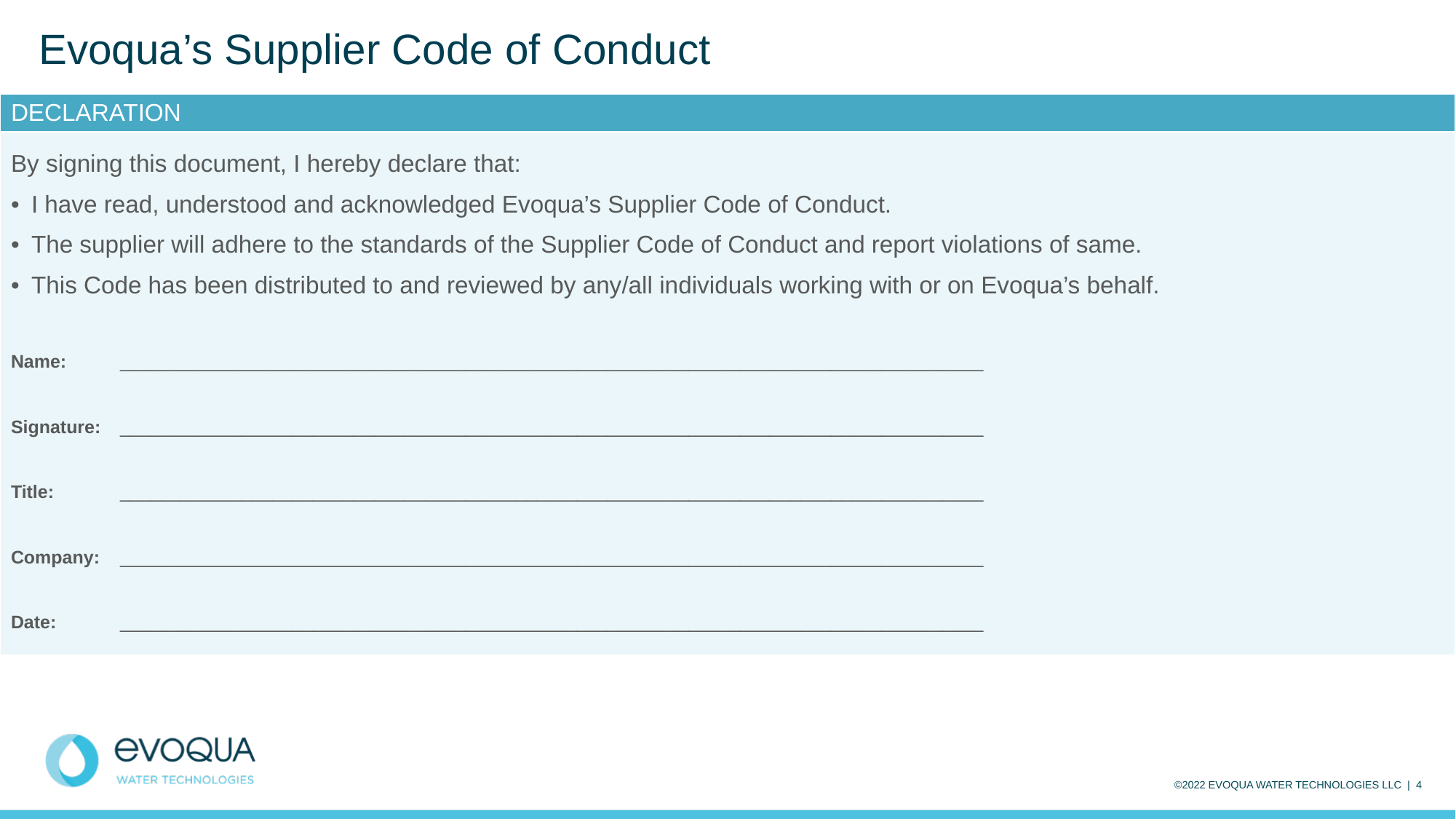

Evoqua’s Supplier Code of Conduct
| DECLARATION |
| --- |
| By signing this document, I hereby declare that: I have read, understood and acknowledged Evoqua’s Supplier Code of Conduct. The supplier will adhere to the standards of the Supplier Code of Conduct and report violations of same. This Code has been distributed to and reviewed by any/all individuals working with or on Evoqua’s behalf. Name: \_\_\_\_\_\_\_\_\_\_\_\_\_\_\_\_\_\_\_\_\_\_\_\_\_\_\_\_\_\_\_\_\_\_\_\_\_\_\_\_\_\_\_\_\_\_\_\_\_\_\_\_\_\_\_\_\_\_\_\_\_\_\_\_\_\_\_\_\_\_\_\_\_\_\_\_\_\_\_\_\_\_\_\_\_ Signature: \_\_\_\_\_\_\_\_\_\_\_\_\_\_\_\_\_\_\_\_\_\_\_\_\_\_\_\_\_\_\_\_\_\_\_\_\_\_\_\_\_\_\_\_\_\_\_\_\_\_\_\_\_\_\_\_\_\_\_\_\_\_\_\_\_\_\_\_\_\_\_\_\_\_\_\_\_\_\_\_\_\_\_\_\_ Title: \_\_\_\_\_\_\_\_\_\_\_\_\_\_\_\_\_\_\_\_\_\_\_\_\_\_\_\_\_\_\_\_\_\_\_\_\_\_\_\_\_\_\_\_\_\_\_\_\_\_\_\_\_\_\_\_\_\_\_\_\_\_\_\_\_\_\_\_\_\_\_\_\_\_\_\_\_\_\_\_\_\_\_\_\_ Company: \_\_\_\_\_\_\_\_\_\_\_\_\_\_\_\_\_\_\_\_\_\_\_\_\_\_\_\_\_\_\_\_\_\_\_\_\_\_\_\_\_\_\_\_\_\_\_\_\_\_\_\_\_\_\_\_\_\_\_\_\_\_\_\_\_\_\_\_\_\_\_\_\_\_\_\_\_\_\_\_\_\_\_\_\_ Date: \_\_\_\_\_\_\_\_\_\_\_\_\_\_\_\_\_\_\_\_\_\_\_\_\_\_\_\_\_\_\_\_\_\_\_\_\_\_\_\_\_\_\_\_\_\_\_\_\_\_\_\_\_\_\_\_\_\_\_\_\_\_\_\_\_\_\_\_\_\_\_\_\_\_\_\_\_\_\_\_\_\_\_\_\_ |